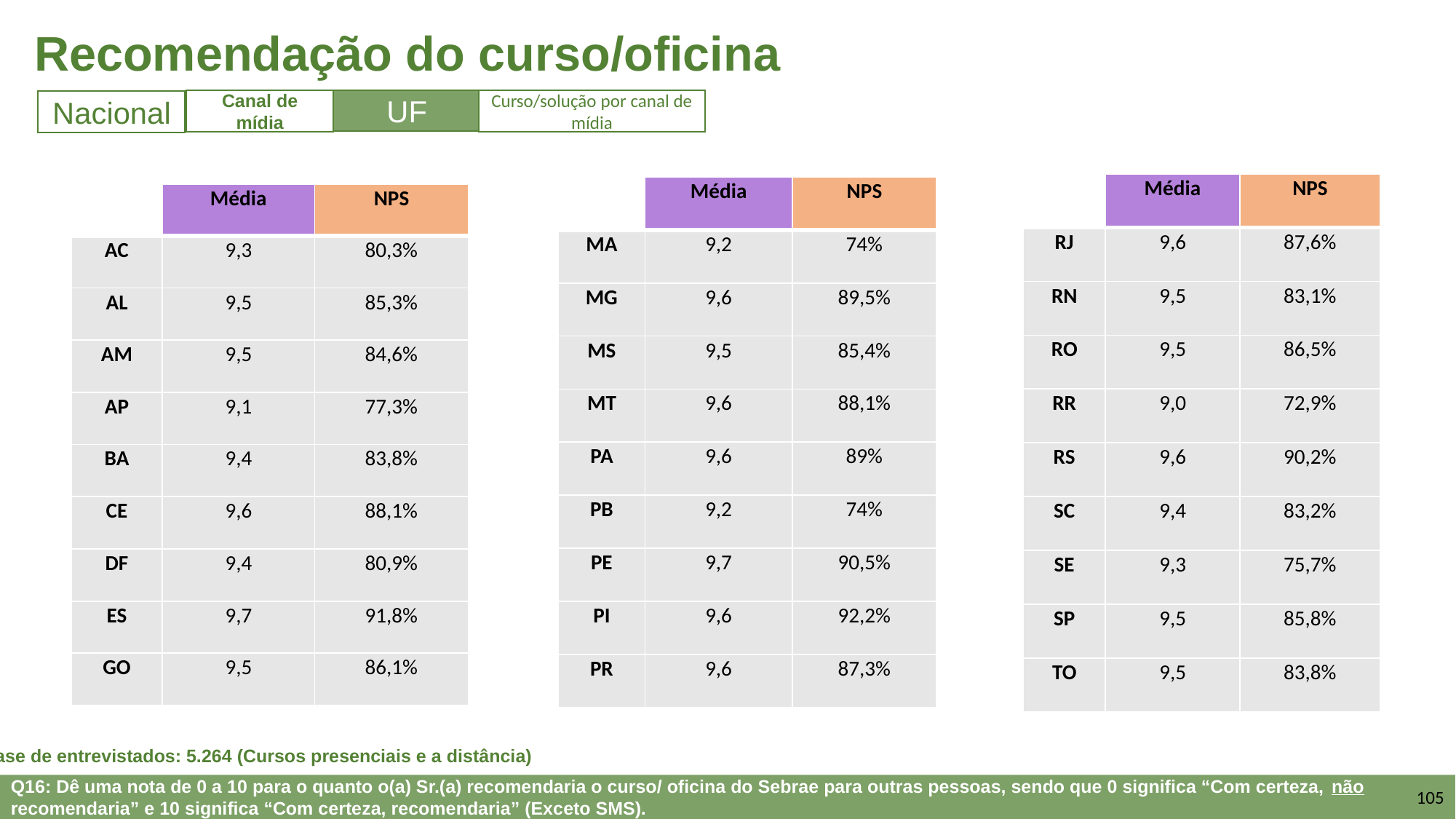

Recomendação do curso/oficina
UF
Canal de mídia
Curso/solução por canal de mídia
Nacional
|  | Média | NPS |
| --- | --- | --- |
| RJ | 9,6 | 87,6% |
| RN | 9,5 | 83,1% |
| RO | 9,5 | 86,5% |
| RR | 9,0 | 72,9% |
| RS | 9,6 | 90,2% |
| SC | 9,4 | 83,2% |
| SE | 9,3 | 75,7% |
| SP | 9,5 | 85,8% |
| TO | 9,5 | 83,8% |
|  | Média | NPS |
| --- | --- | --- |
| MA | 9,2 | 74% |
| MG | 9,6 | 89,5% |
| MS | 9,5 | 85,4% |
| MT | 9,6 | 88,1% |
| PA | 9,6 | 89% |
| PB | 9,2 | 74% |
| PE | 9,7 | 90,5% |
| PI | 9,6 | 92,2% |
| PR | 9,6 | 87,3% |
|  | Média | NPS |
| --- | --- | --- |
| AC | 9,3 | 80,3% |
| AL | 9,5 | 85,3% |
| AM | 9,5 | 84,6% |
| AP | 9,1 | 77,3% |
| BA | 9,4 | 83,8% |
| CE | 9,6 | 88,1% |
| DF | 9,4 | 80,9% |
| ES | 9,7 | 91,8% |
| GO | 9,5 | 86,1% |
Base de entrevistados: 5.264 (Cursos presenciais e a distância)
Q16: Dê uma nota de 0 a 10 para o quanto o(a) Sr.(a) recomendaria o curso/ oficina do Sebrae para outras pessoas, sendo que 0 significa “Com certeza, não recomendaria” e 10 significa “Com certeza, recomendaria” (Exceto SMS).
105